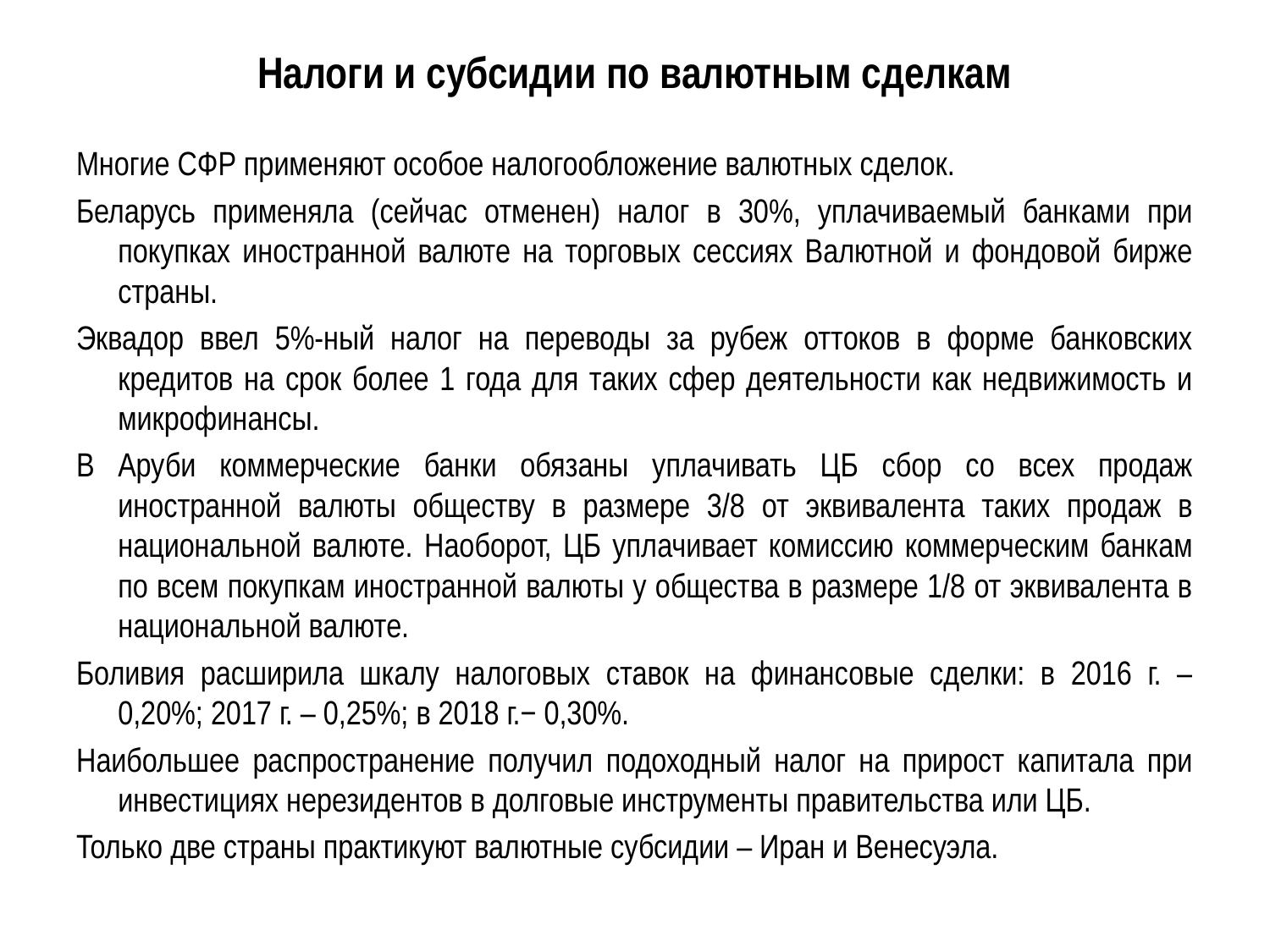

# Налоги и субсидии по валютным сделкам
Многие СФР применяют особое налогообложение валютных сделок.
Беларусь применяла (сейчас отменен) налог в 30%, уплачиваемый банками при покупках иностранной валюте на торговых сессиях Валютной и фондовой бирже страны.
Эквадор ввел 5%-ный налог на переводы за рубеж оттоков в форме банковских кредитов на срок более 1 года для таких сфер деятельности как недвижимость и микрофинансы.
В Аруби коммерческие банки обязаны уплачивать ЦБ сбор со всех продаж иностранной валюты обществу в размере 3/8 от эквивалента таких продаж в национальной валюте. Наоборот, ЦБ уплачивает комиссию коммерческим банкам по всем покупкам иностранной валюты у общества в размере 1/8 от эквивалента в национальной валюте.
Боливия расширила шкалу налоговых ставок на финансовые сделки: в 2016 г. – 0,20%; 2017 г. – 0,25%; в 2018 г.− 0,30%.
Наибольшее распространение получил подоходный налог на прирост капитала при инвестициях нерезидентов в долговые инструменты правительства или ЦБ.
Только две страны практикуют валютные субсидии – Иран и Венесуэла.